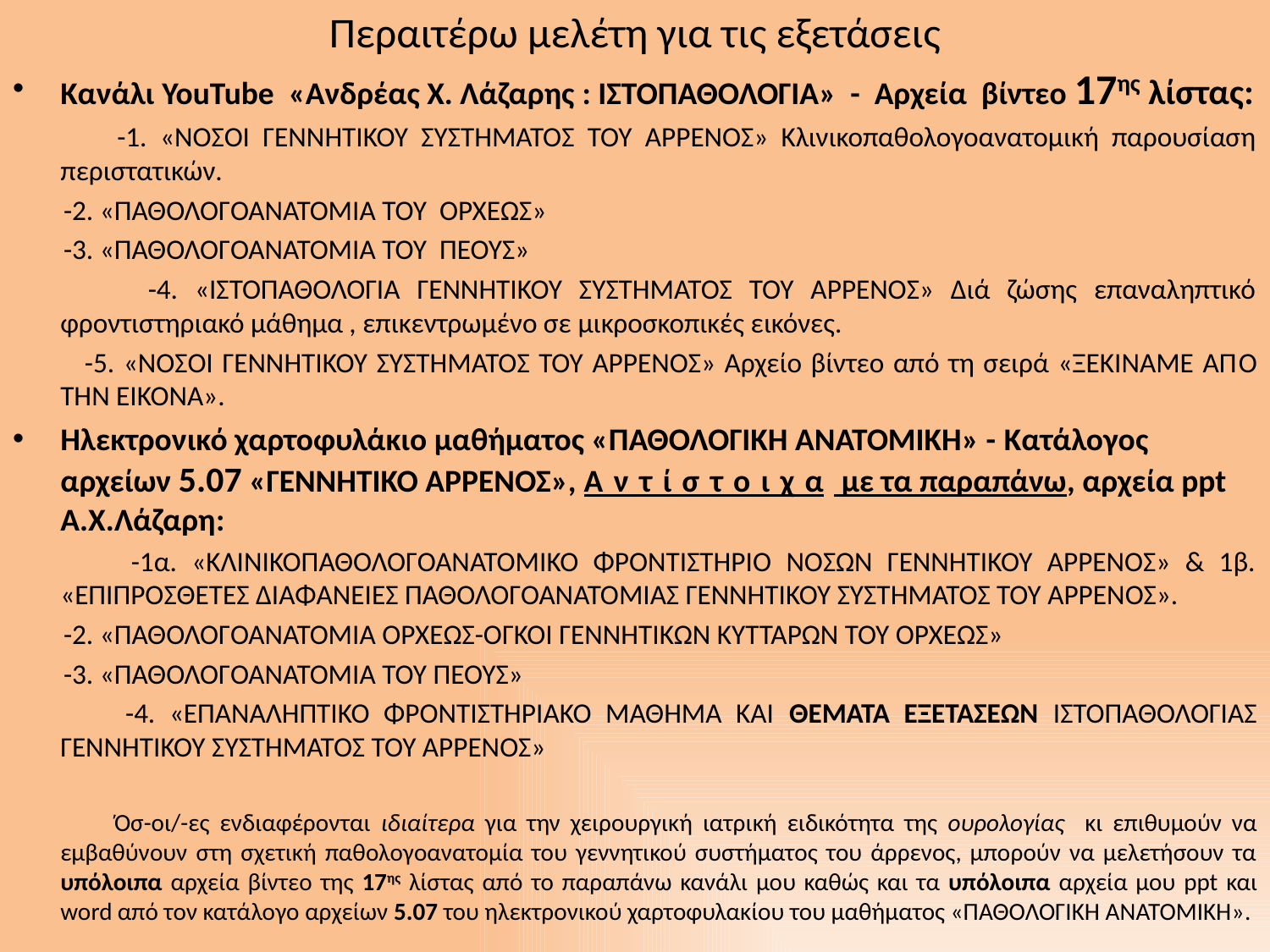

# Περαιτέρω μελέτη για τις εξετάσεις
Κανάλι YouTube  «Ανδρέας Χ. Λάζαρης : ΙΣΤΟΠΑΘΟΛΟΓΙΑ»  -  Αρχεία  βίντεο 17ης λίστας:
        -1. «ΝΟΣΟΙ ΓΕΝΝΗΤΙΚΟΥ ΣΥΣΤΗΜΑΤΟΣ ΤΟΥ ΑΡΡΕΝΟΣ» Κλινικοπαθολογοανατομική παρουσίαση περιστατικών.
        -2. «ΠΑΘΟΛΟΓΟΑΝΑΤΟΜΙΑ ΤΟΥ  ΟΡΧΕΩΣ»
        -3. «ΠΑΘΟΛΟΓΟΑΝΑΤΟΜΙΑ ΤΟΥ  ΠΕΟΥΣ»
        -4. «ΙΣΤΟΠΑΘΟΛΟΓΙΑ ΓΕΝΝΗΤΙΚΟΥ ΣΥΣΤΗΜΑΤΟΣ ΤΟΥ ΑΡΡΕΝΟΣ» Διά ζώσης επαναληπτικό φροντιστηριακό μάθημα , επικεντρωμένο σε μικροσκοπικές εικόνες.
        -5. «ΝΟΣΟΙ ΓΕΝΝΗΤΙΚΟΥ ΣΥΣΤΗΜΑΤΟΣ ΤΟΥ ΑΡΡΕΝΟΣ» Αρχείο βίντεο από τη σειρά «ΞΕΚΙΝΑΜΕ ΑΠΌ ΤΗΝ ΕΙΚΟΝΑ».
Ηλεκτρονικό χαρτοφυλάκιο μαθήματος «ΠΑΘΟΛΟΓΙΚΗ ΑΝΑΤΟΜΙΚΗ» - Kατάλογος αρχείων 5.07 «ΓΕΝΝΗΤΙΚΟ ΑΡΡΕΝΟΣ», Αντίστοιχα με τα παραπάνω, αρχεία ppt  A.X.Λάζαρη:
        -1α. «ΚΛΙΝΙΚΟΠΑΘΟΛΟΓΟΑΝΑΤΟΜΙΚΟ ΦΡΟΝΤΙΣΤΗΡΙΟ ΝΟΣΩΝ ΓΕΝΝΗΤΙΚΟΥ ΑΡΡΕΝΟΣ» & 1β. «ΕΠΙΠΡΟΣΘΕΤΕΣ ΔΙΑΦΑΝΕΙΕΣ ΠΑΘΟΛΟΓΟΑΝΑΤΟΜΙΑΣ ΓΕΝΝΗΤΙΚΟΥ ΣΥΣΤΗΜΑΤΟΣ ΤΟΥ ΑΡΡΕΝΟΣ».
        -2. «ΠΑΘΟΛΟΓΟΑΝΑΤΟΜΙΑ ΟΡΧΕΩΣ-ΟΓΚΟΙ ΓΕΝΝΗΤΙΚΩΝ ΚΥΤΤΑΡΩΝ ΤΟΥ ΟΡΧΕΩΣ»
        -3. «ΠΑΘΟΛΟΓΟΑΝΑΤΟΜΙΑ ΤΟΥ ΠΕΟΥΣ»
        -4. «ΕΠΑΝΑΛΗΠΤΙΚΟ ΦΡΟΝΤΙΣΤΗΡΙΑΚΟ ΜΑΘΗΜΑ ΚΑΙ ΘΕΜΑΤΑ ΕΞΕΤΑΣΕΩΝ ΙΣΤΟΠΑΘΟΛΟΓΙΑΣ ΓΕΝΝΗΤΙΚΟΥ ΣΥΣΤΗΜΑΤΟΣ ΤΟΥ ΑΡΡΕΝΟΣ»

          Όσ-οι/-ες ενδιαφέρονται ιδιαίτερα για την χειρουργική ιατρική ειδικότητα της ουρολογίας  κι επιθυμούν να εμβαθύνουν στη σχετική παθολογοανατομία του γεννητικού συστήματος του άρρενος, μπορούν να μελετήσουν τα υπόλοιπα αρχεία βίντεο της 17ης λίστας από το παραπάνω κανάλι μου καθώς και τα υπόλοιπα αρχεία μου ppt και word από τον κατάλογο αρχείων 5.07 του ηλεκτρονικού χαρτοφυλακίου του μαθήματος «ΠΑΘΟΛΟΓΙΚΗ ΑΝΑΤΟΜΙΚΗ».